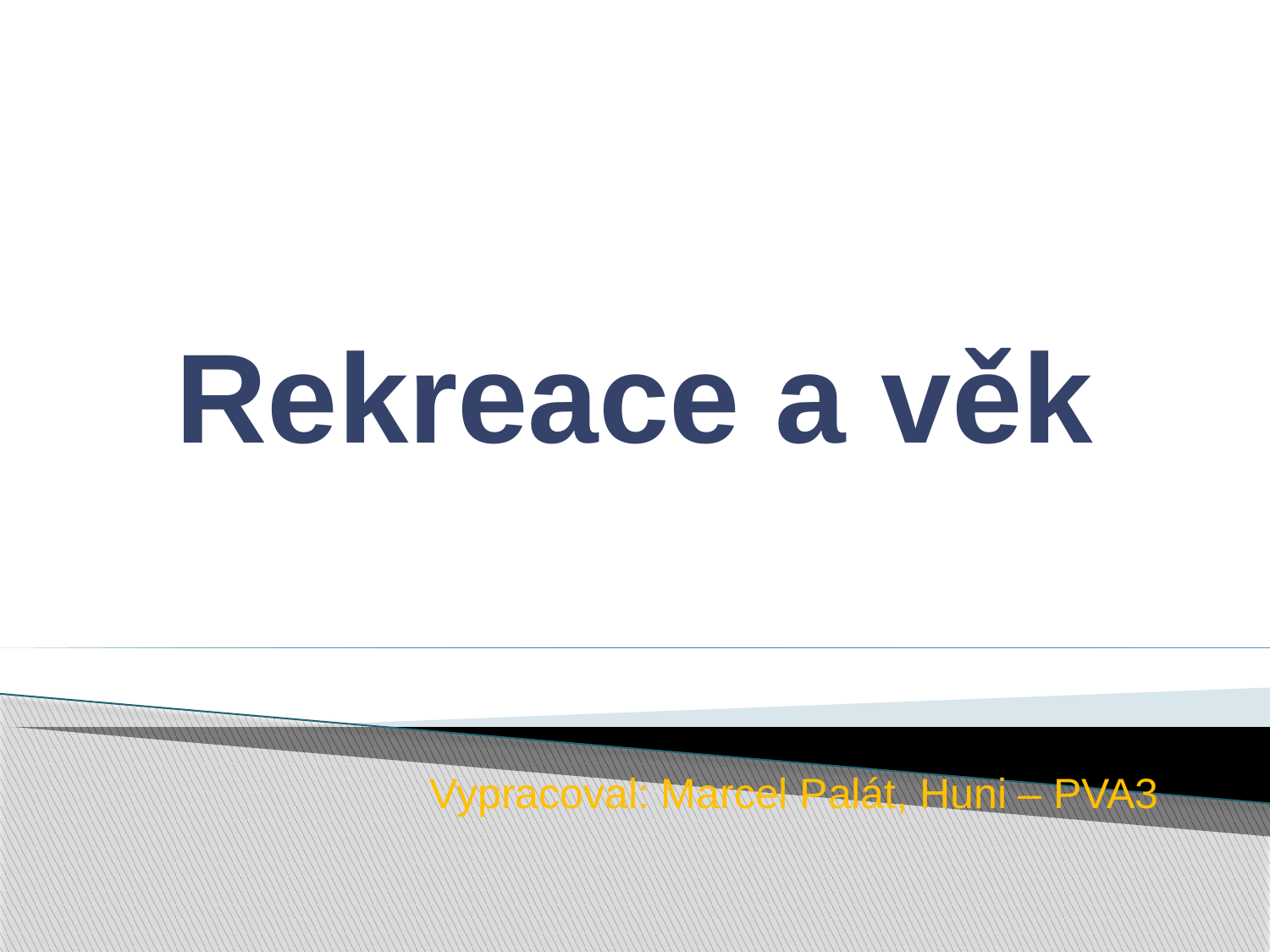

# Rekreace a věk

Vypracoval: Marcel Palát, Huni – PVA3